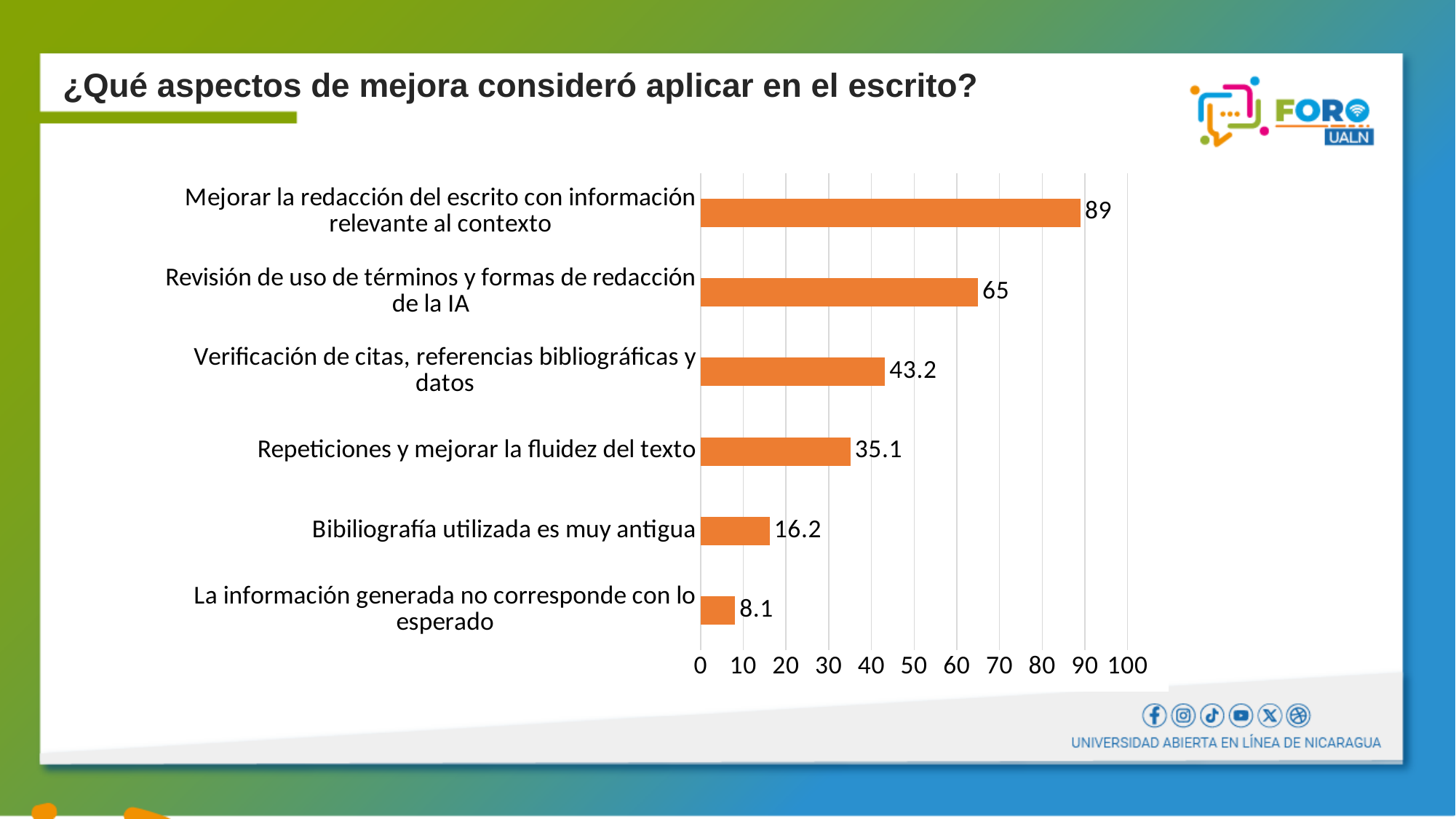

¿Qué aspectos de mejora consideró aplicar en el escrito?

### Chart

| Category |  |
|---|---|
| La información generada no corresponde con lo esperado | 8.1 |
| Bibiliografía utilizada es muy antigua | 16.2 |
| Repeticiones y mejorar la fluidez del texto | 35.1 |
| Verificación de citas, referencias bibliográficas y datos | 43.2 |
| Revisión de uso de términos y formas de redacción de la IA | 65.0 |
| Mejorar la redacción del escrito con información relevante al contexto | 89.0 |